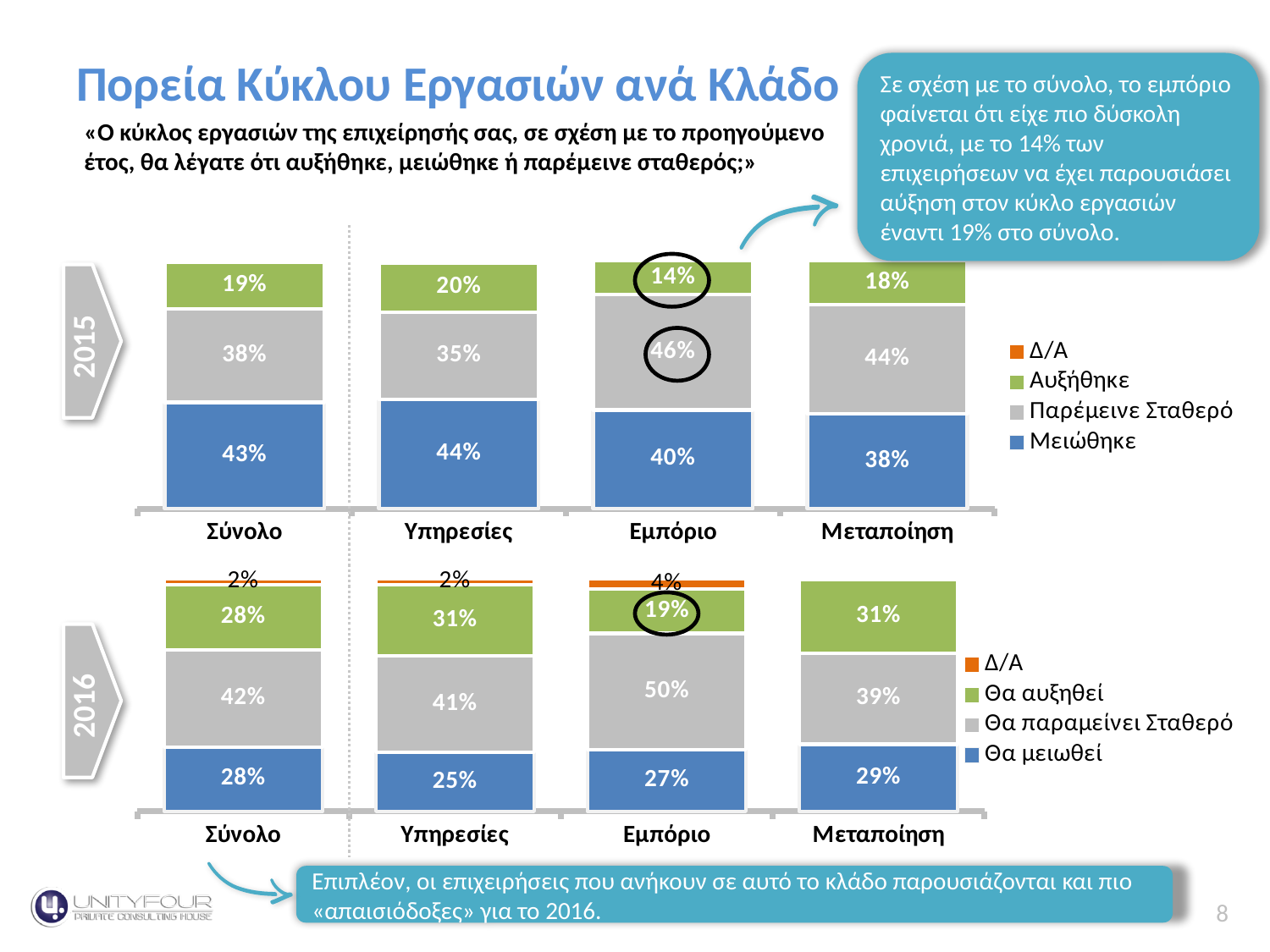

Πορεία Κύκλου Εργασιών ανά ΚλάδοContext
Σε σχέση με το σύνολο, το εμπόριο φαίνεται ότι είχε πιο δύσκολη χρονιά, με το 14% των επιχειρήσεων να έχει παρουσιάσει αύξηση στον κύκλο εργασιών έναντι 19% στο σύνολο.
# Κύκλος Εργασιών
«Ο κύκλος εργασιών της επιχείρησής σας, σε σχέση με το προηγούμενο έτος, θα λέγατε ότι αυξήθηκε, μειώθηκε ή παρέμεινε σταθερός;»

### Chart

| Category | Μειώθηκε | Παρέμεινε Σταθερό | Αυξήθηκε | Δ/Α |
|---|---|---|---|---|
| Σύνολο | 0.42843075117985685 | 0.3765170522698821 | 0.18750949385322113 | 0.0075427026970400135 |
| Υπηρεσίες | 0.44038733259614204 | 0.35144059466764954 | 0.19711420321906872 | 0.011057869517139699 |
| Εμπόριο | 0.3977630870935507 | 0.46387116611576606 | 0.13836574679068336 | 0.0 |
| Μεταποίηση | 0.38271041169031894 | 0.43852746943937054 | 0.17876211887031052 | 0.0 |

2015

### Chart

| Category | Θα μειωθεί | Θα παραμείνει Σταθερό | Θα αυξηθεί | Δ/Α |
|---|---|---|---|---|
| Σύνολο | 0.27724146600807703 | 0.41623147716499126 | 0.28314991645409165 | 0.023377140372839986 |
| Υπηρεσίες | 0.2546842363926773 | 0.41346449195232815 | 0.307278228283573 | 0.024573043371421553 |
| Εμπόριο | 0.2653163194711353 | 0.5000000000000001 | 0.1908678607118149 | 0.04381581981704973 |
| Μεταποίηση | 0.2887452578333567 | 0.3924406350990585 | 0.31449346634818043 | 0.0043206407194042425 |

2016
Επιπλέον, οι επιχειρήσεις που ανήκουν σε αυτό το κλάδο παρουσιάζονται και πιο «απαισιόδοξες» για το 2016.